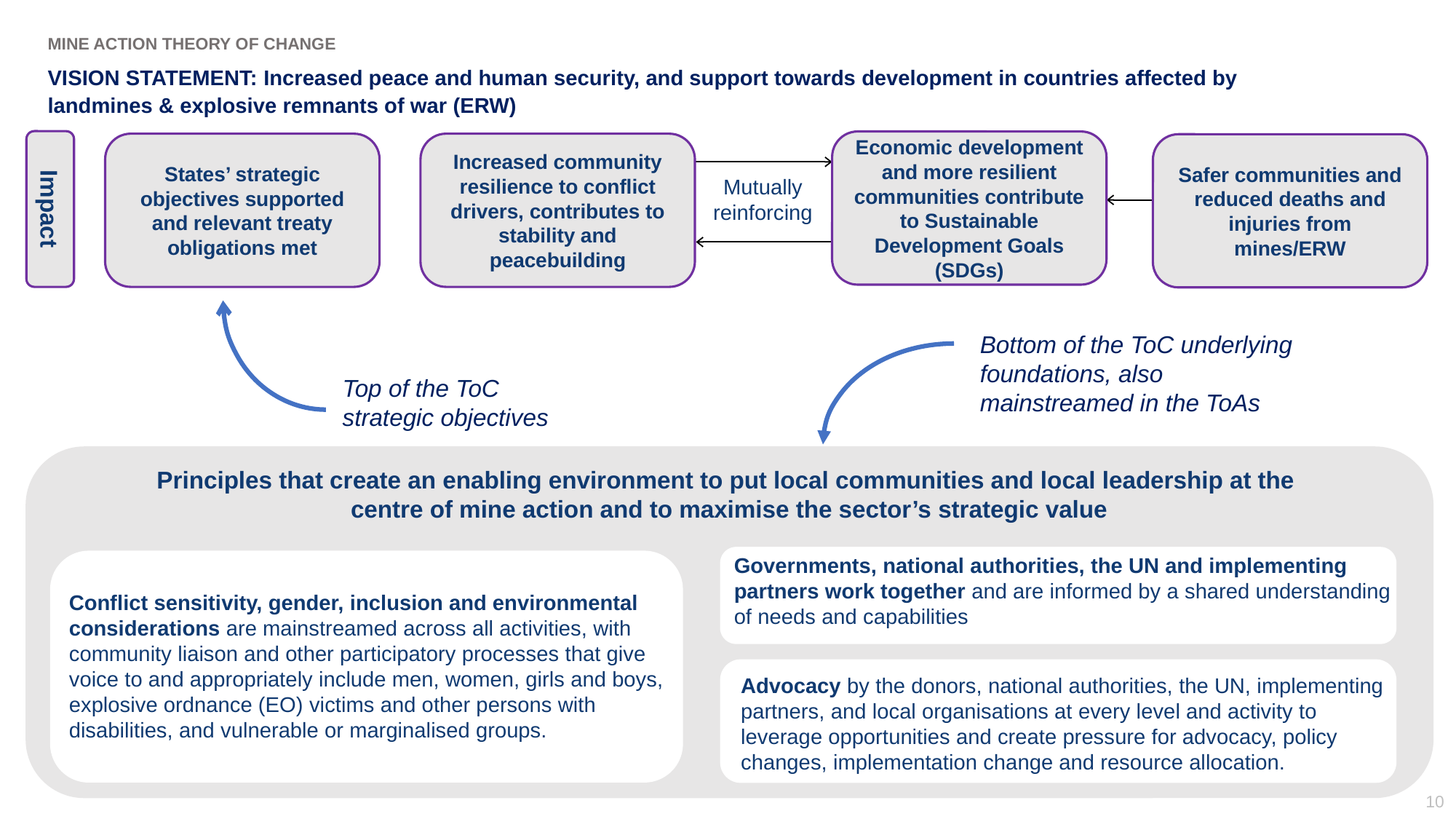

MINE ACTION THEORY OF CHANGE
VISION STATEMENT: Increased peace and human security, and support towards development in countries affected by landmines & explosive remnants of war (ERW)
Economic development and more resilient communities contribute to Sustainable Development Goals (SDGs)
States’ strategic objectives supported and relevant treaty obligations met
Increased community resilience to conflict drivers, contributes to stability and peacebuilding
Safer communities and reduced deaths and injuries from mines/ERW
Mutually reinforcing
Impact

Bottom of the ToC underlying foundations, also mainstreamed in the ToAs

Top of the ToC strategic objectives

Principles that create an enabling environment to put local communities and local leadership at the
centre of mine action and to maximise the sector’s strategic value
Governments, national authorities, the UN and implementing partners work together and are informed by a shared understanding of needs and capabilities

Conflict sensitivity, gender, inclusion and environmental considerations are mainstreamed across all activities, with community liaison and other participatory processes that give voice to and appropriately include men, women, girls and boys, explosive ordnance (EO) victims and other persons with disabilities, and vulnerable or marginalised groups.

Advocacy by the donors, national authorities, the UN, implementing partners, and local organisations at every level and activity to leverage opportunities and create pressure for advocacy, policy changes, implementation change and resource allocation.
10